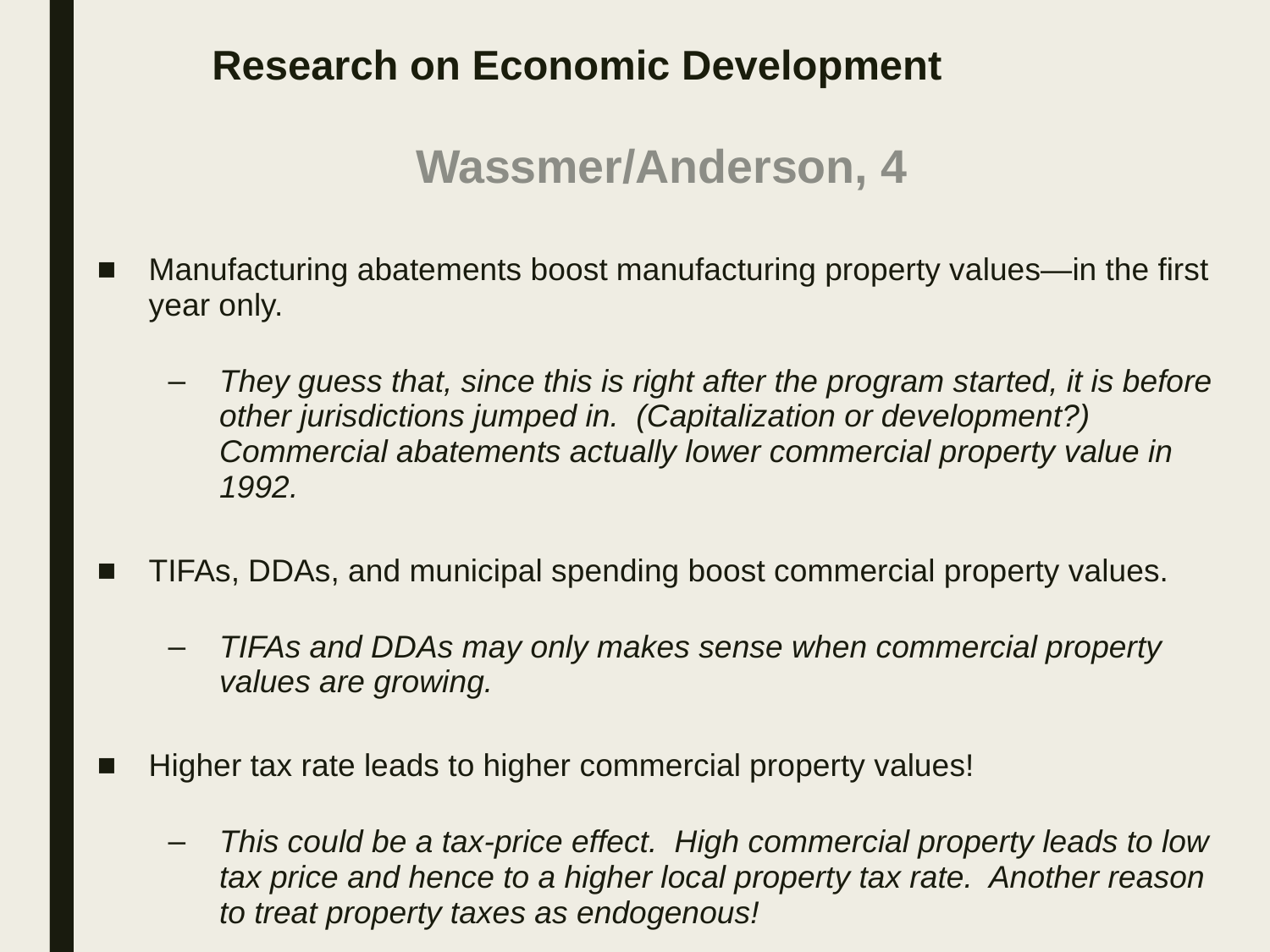

# Research on Economic Development
Wassmer/Anderson, 4

Manufacturing abatements boost manufacturing property values—in the first year only.

They guess that, since this is right after the program started, it is before other jurisdictions jumped in.  (Capitalization or development?)  Commercial abatements actually lower commercial property value in 1992.

TIFAs, DDAs, and municipal spending boost commercial property values.

TIFAs and DDAs may only makes sense when commercial property values are growing.

Higher tax rate leads to higher commercial property values!

This could be a tax-price effect.  High commercial property leads to low tax price and hence to a higher local property tax rate.  Another reason to treat property taxes as endogenous!